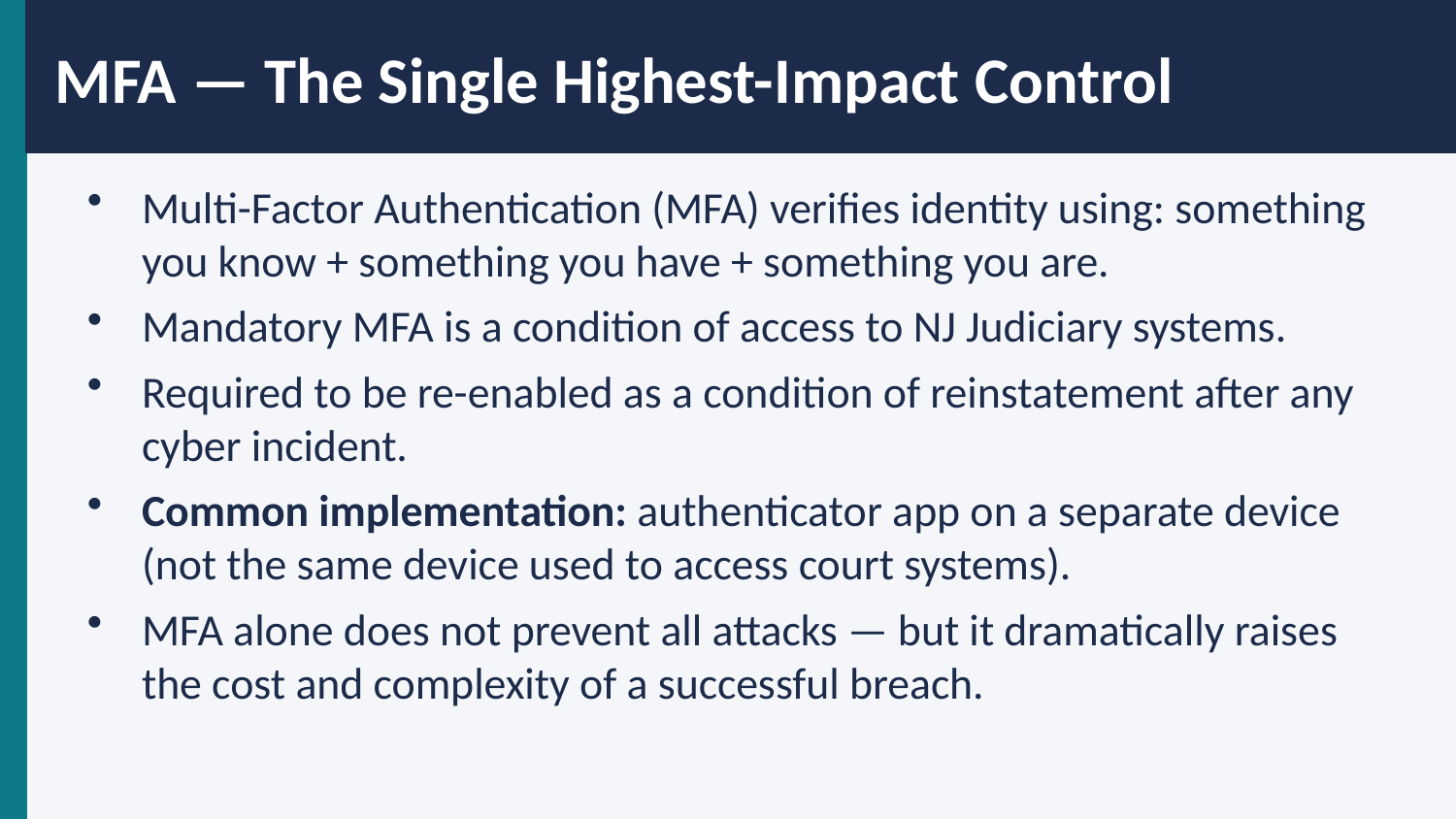

MFA — The Single Highest-Impact Control
Multi-Factor Authentication (MFA) verifies identity using: something you know + something you have + something you are.
Mandatory MFA is a condition of access to NJ Judiciary systems.
Required to be re-enabled as a condition of reinstatement after any cyber incident.
Common implementation: authenticator app on a separate device (not the same device used to access court systems).
MFA alone does not prevent all attacks — but it dramatically raises the cost and complexity of a successful breach.